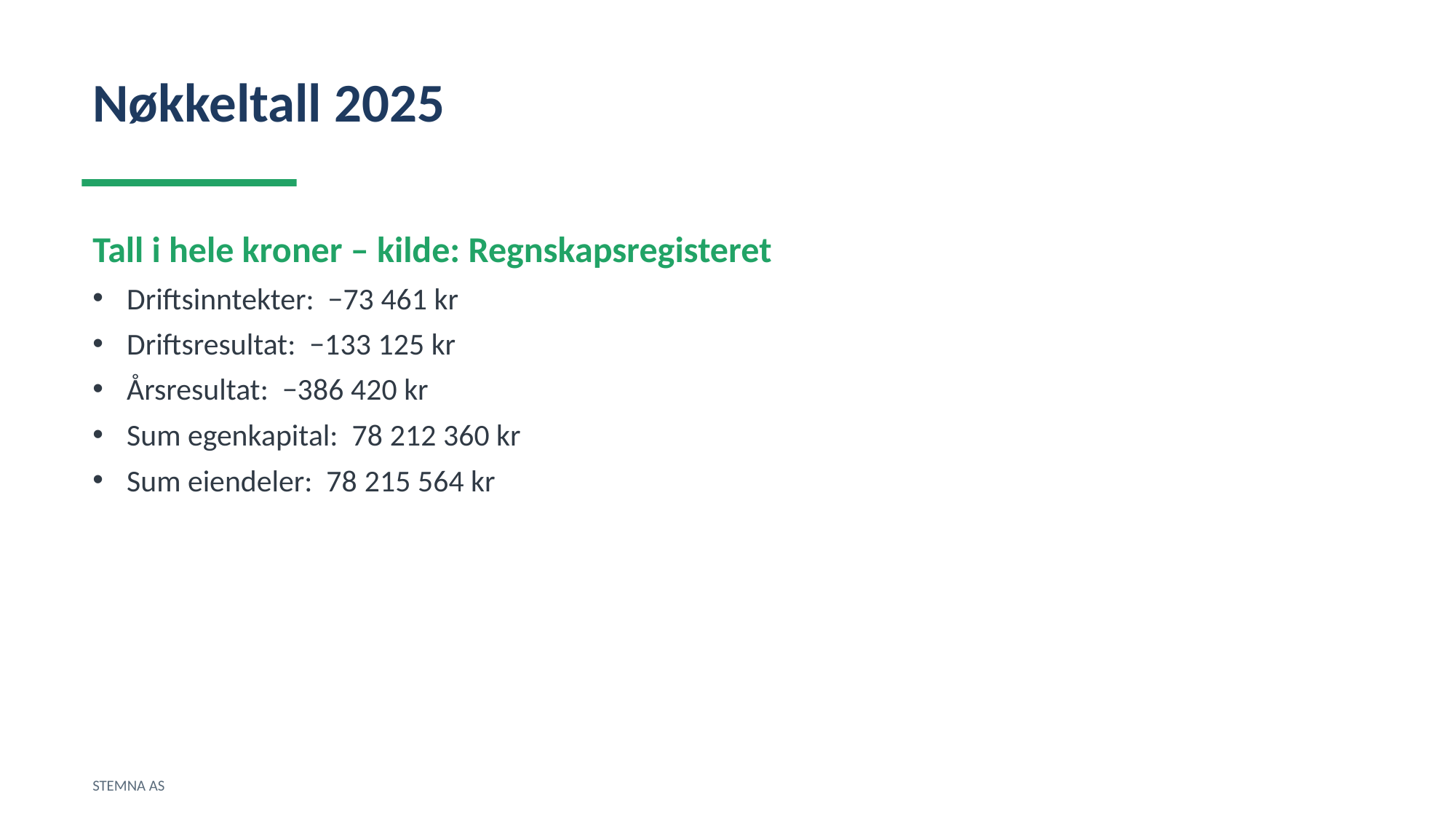

Nøkkeltall 2025

Tall i hele kroner – kilde: Regnskapsregisteret
Driftsinntekter:  −73 461 kr
Driftsresultat:  −133 125 kr
Årsresultat:  −386 420 kr
Sum egenkapital:  78 212 360 kr
Sum eiendeler:  78 215 564 kr
STEMNA AS